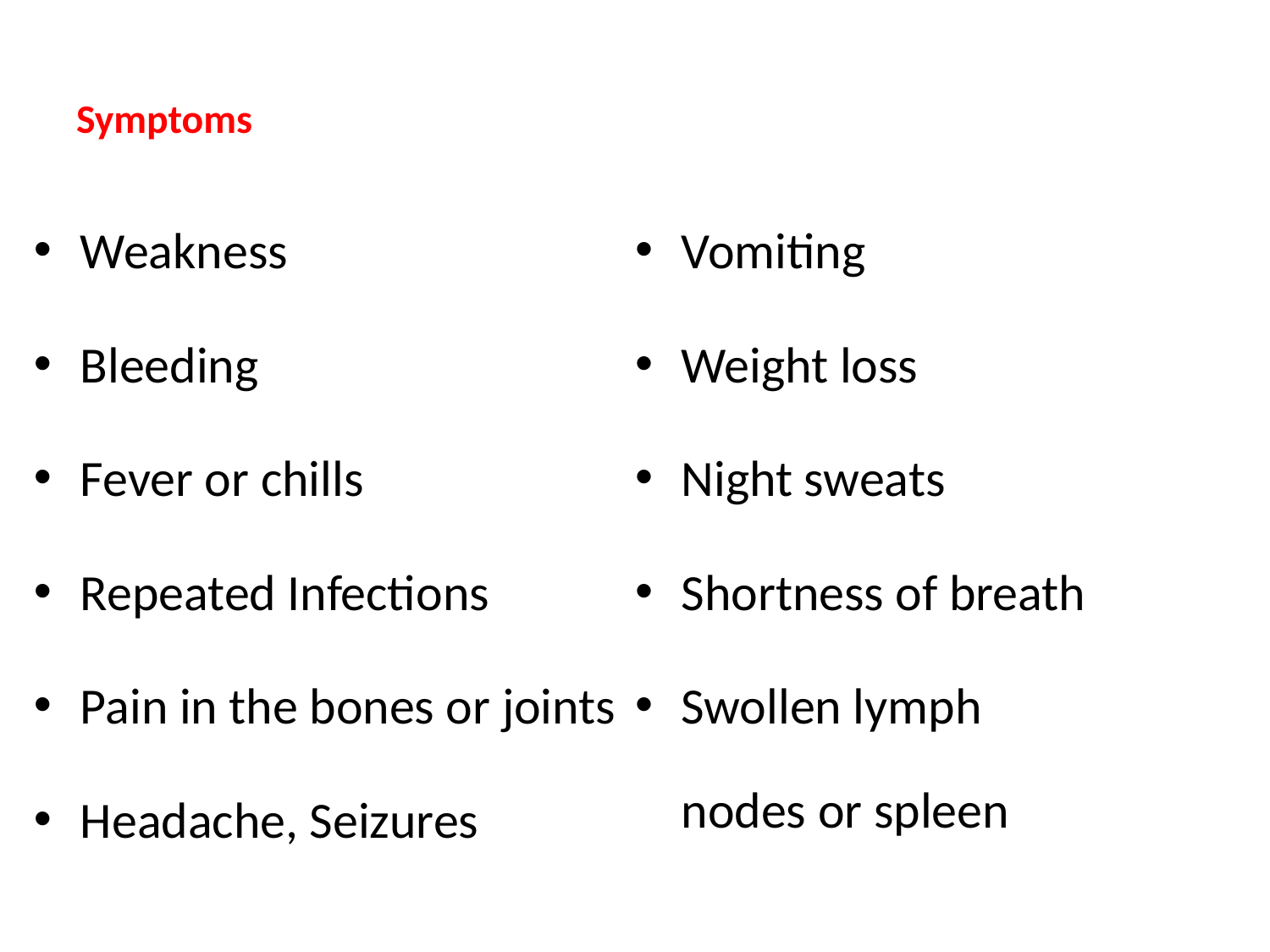

# Symptoms
Weakness
Bleeding
Fever or chills
Repeated Infections
Pain in the bones or joints
Headache, Seizures
Vomiting
Weight loss
Night sweats
Shortness of breath
Swollen lymph nodes or spleen